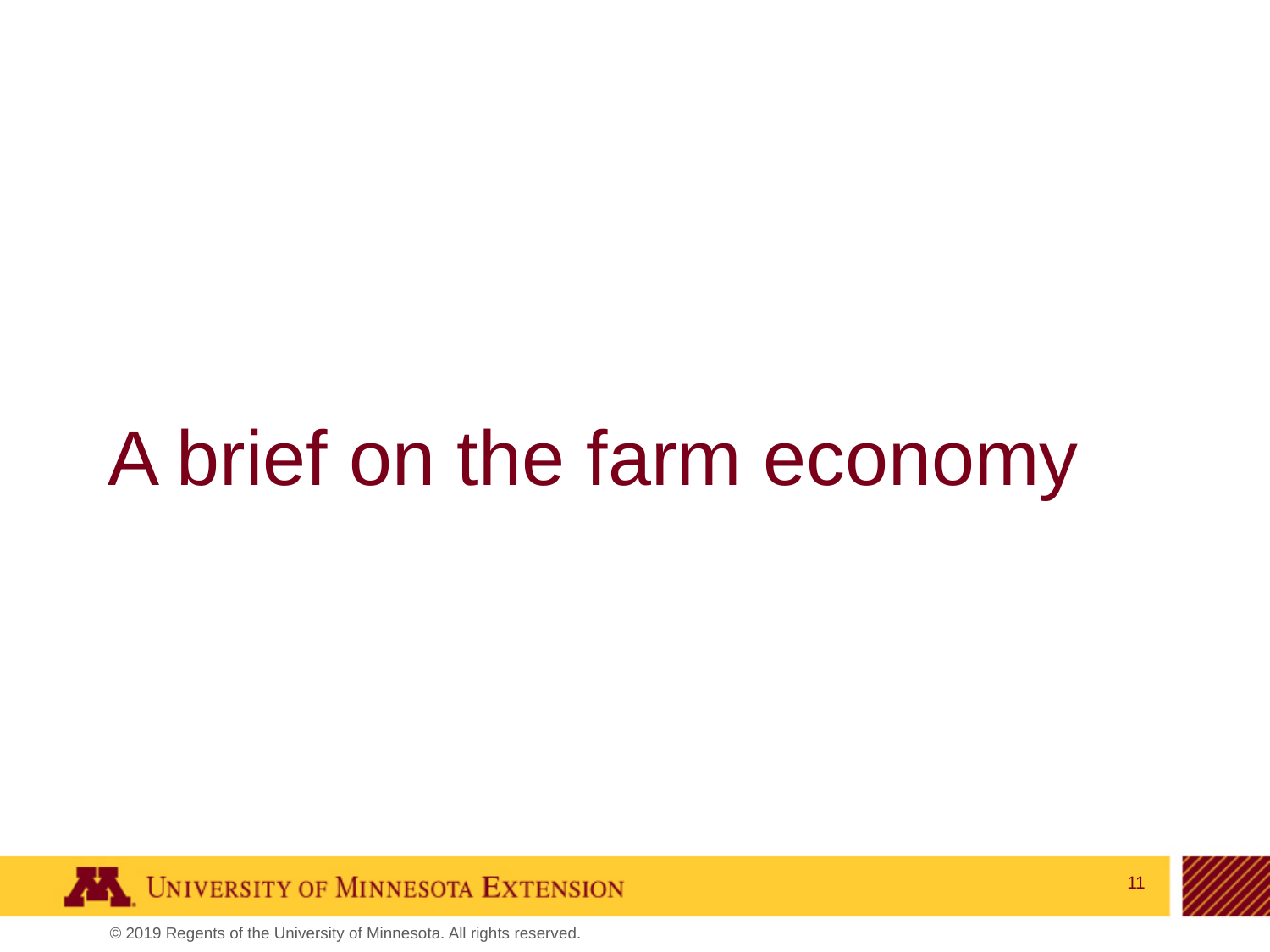

# A brief on the farm economy